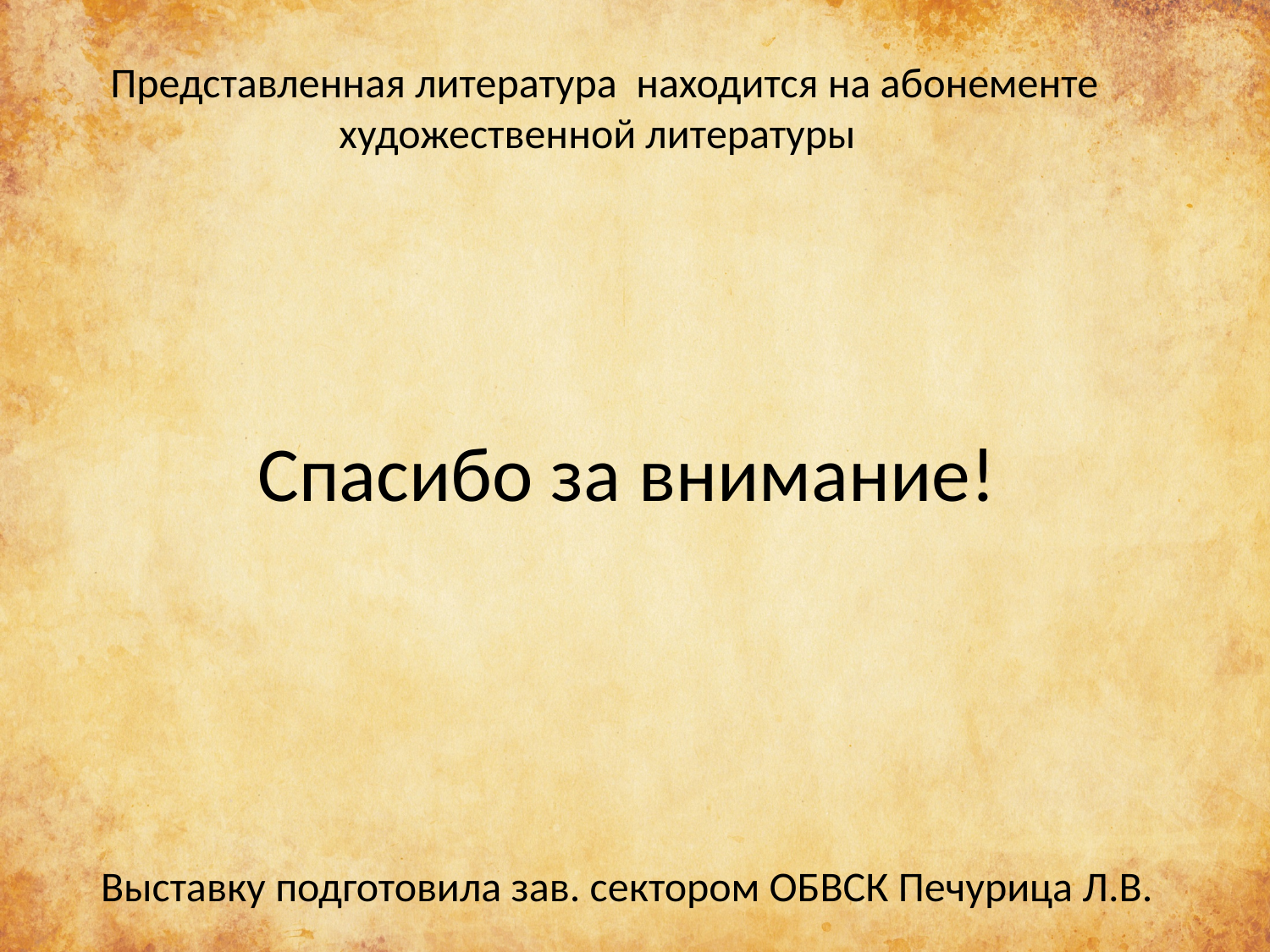

Представленная литература  находится на абонементе
                           художественной литературы

          Спасибо за внимание!

  Выставку подготовила зав. сектором ОБВСК Печурица Л.В.